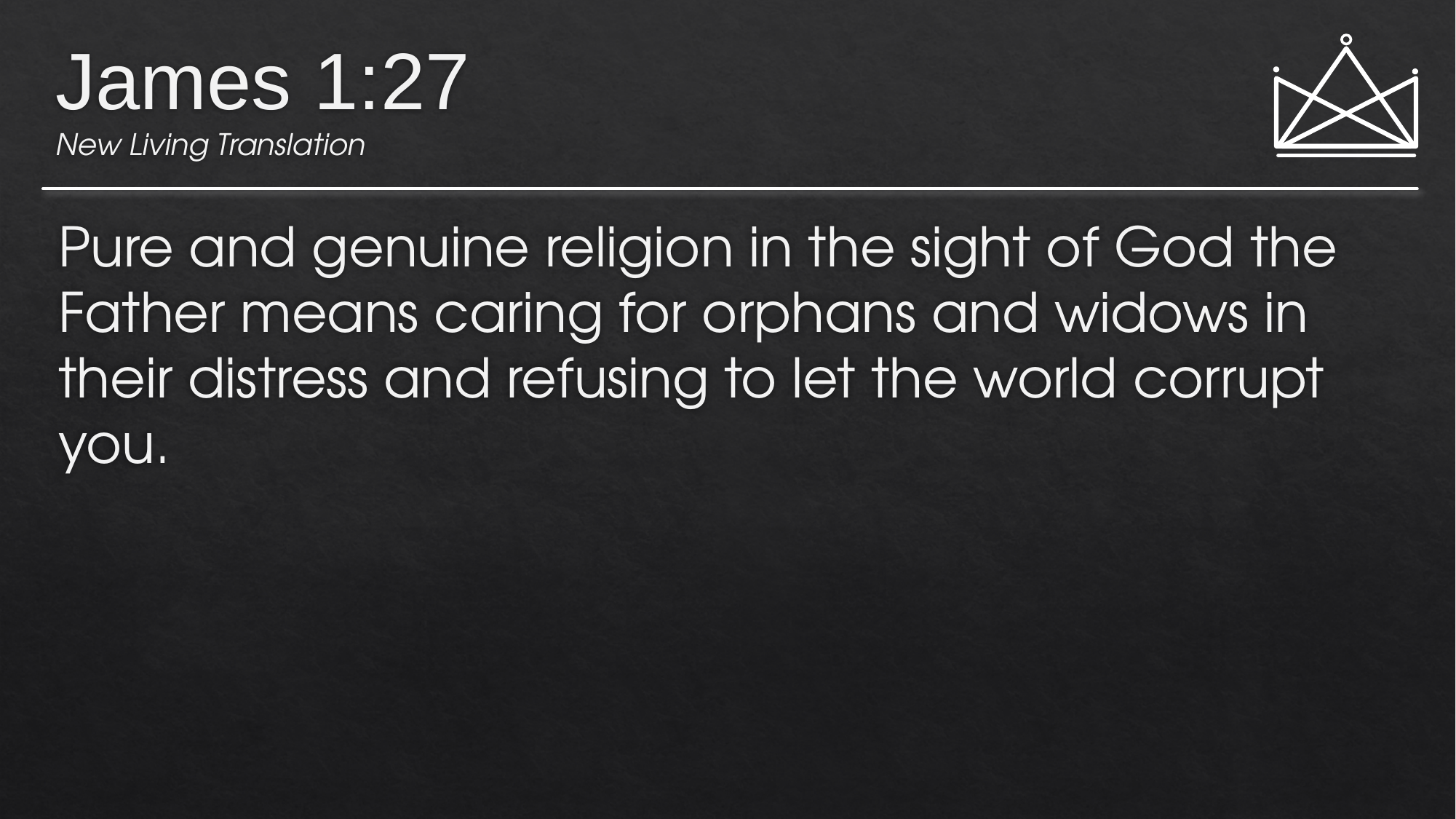

# James 1:27 New Living Translation

Pure and genuine religion in the sight of God the Father means caring for orphans and widows in their distress and refusing to let the world corrupt you.